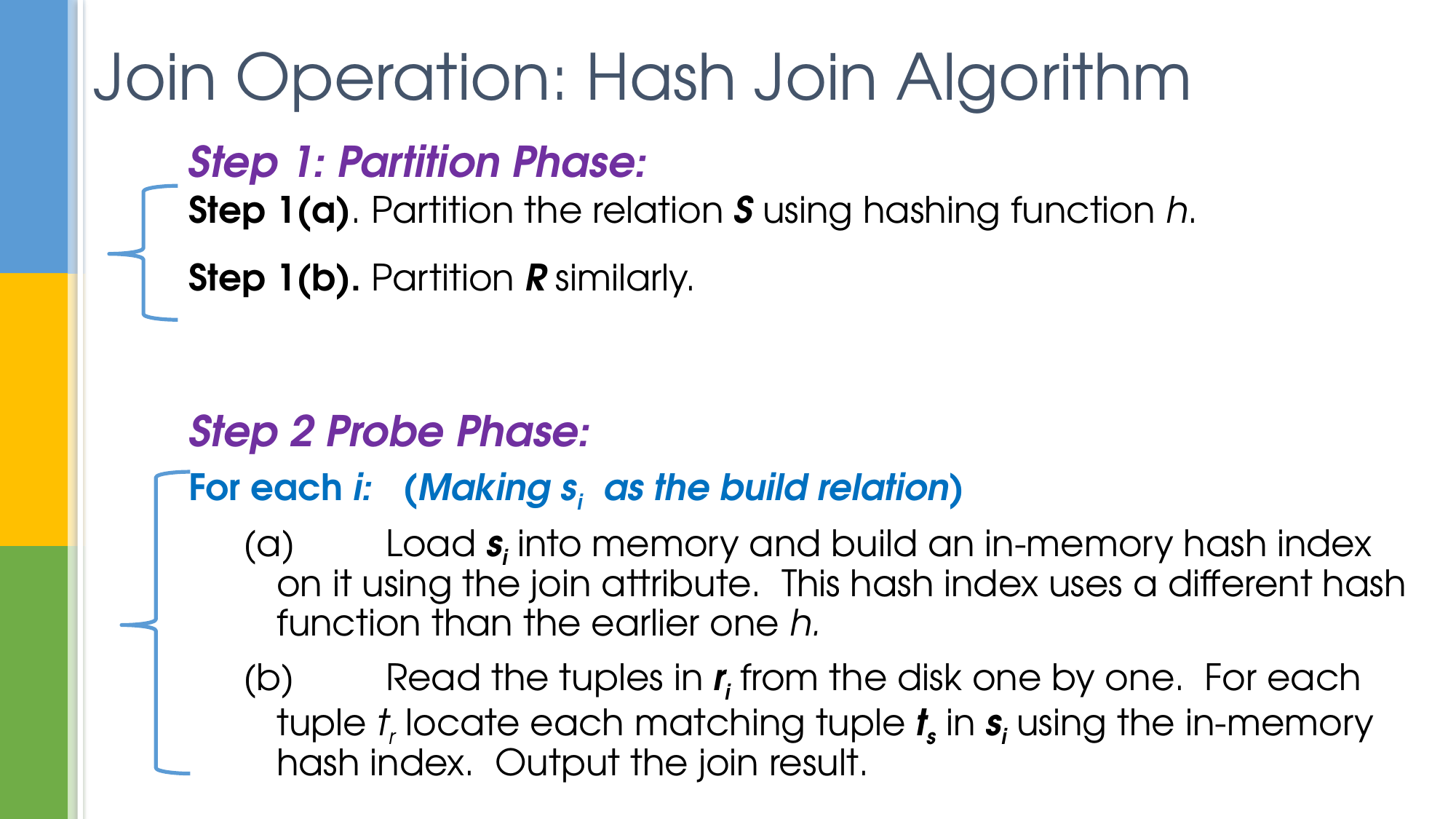

# Join Operation: Hash Join Algorithm
Step 1: Partition Phase:

Step 1(a). Partition the relation S using hashing function h.
Step 1(b). Partition R similarly.

For each i:   (Making si   as the build relation)
(a)	Load si into memory and build an in-memory hash index on it using the join attribute.  This hash index uses a different hash function than the earlier one h.
(b)	Read the tuples in ri from the disk one by one.  For each tuple tr locate each matching tuple ts in si using the in-memory hash index.  Output the join result.
Step 2 Probe Phase: